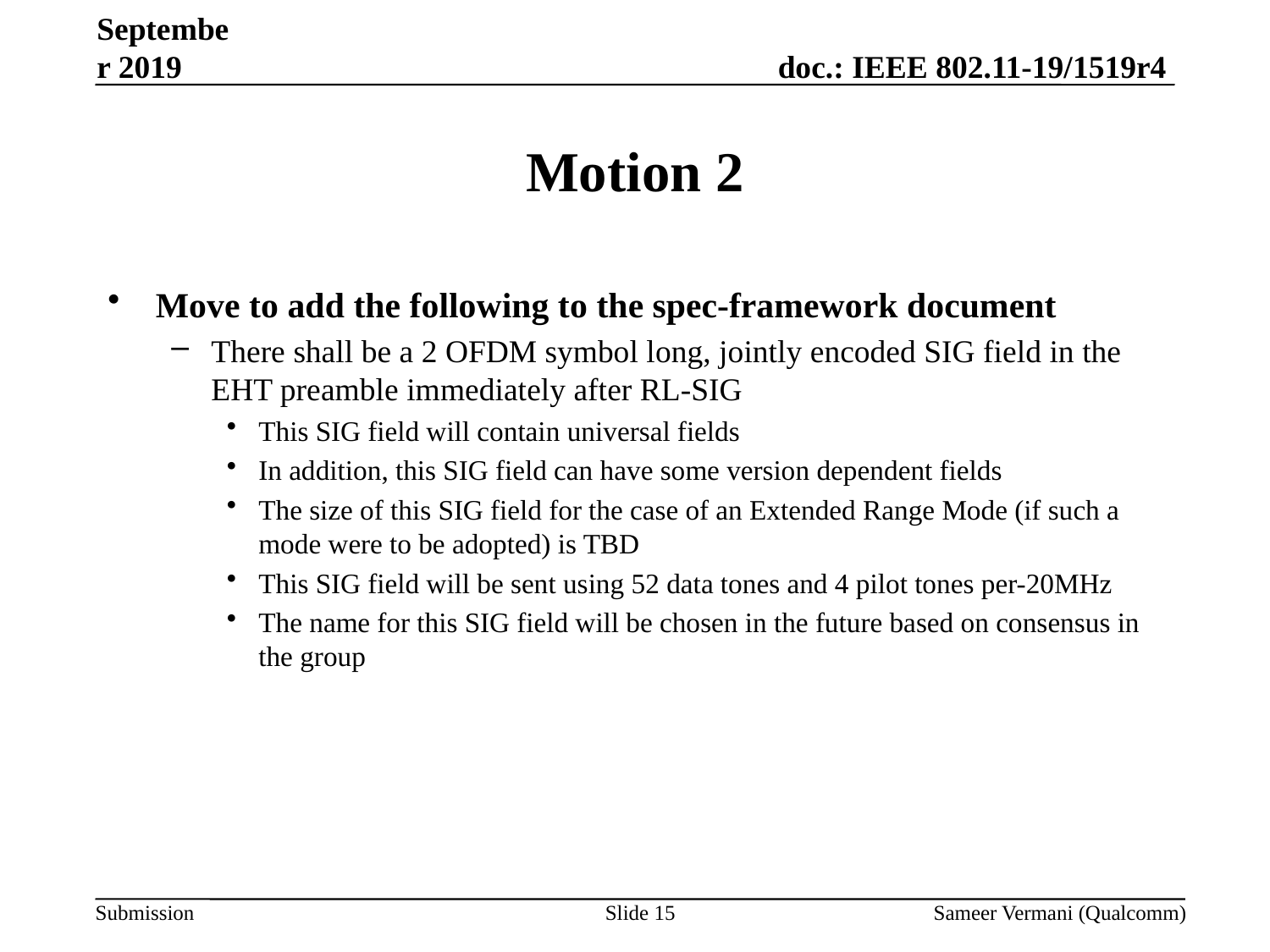

September 2019
# Motion 2
Move to add the following to the spec-framework document
There shall be a 2 OFDM symbol long, jointly encoded SIG field in the EHT preamble immediately after RL-SIG
This SIG field will contain universal fields
In addition, this SIG field can have some version dependent fields
The size of this SIG field for the case of an Extended Range Mode (if such a mode were to be adopted) is TBD
This SIG field will be sent using 52 data tones and 4 pilot tones per-20MHz
The name for this SIG field will be chosen in the future based on consensus in the group

Slide 15
Sameer Vermani (Qualcomm)